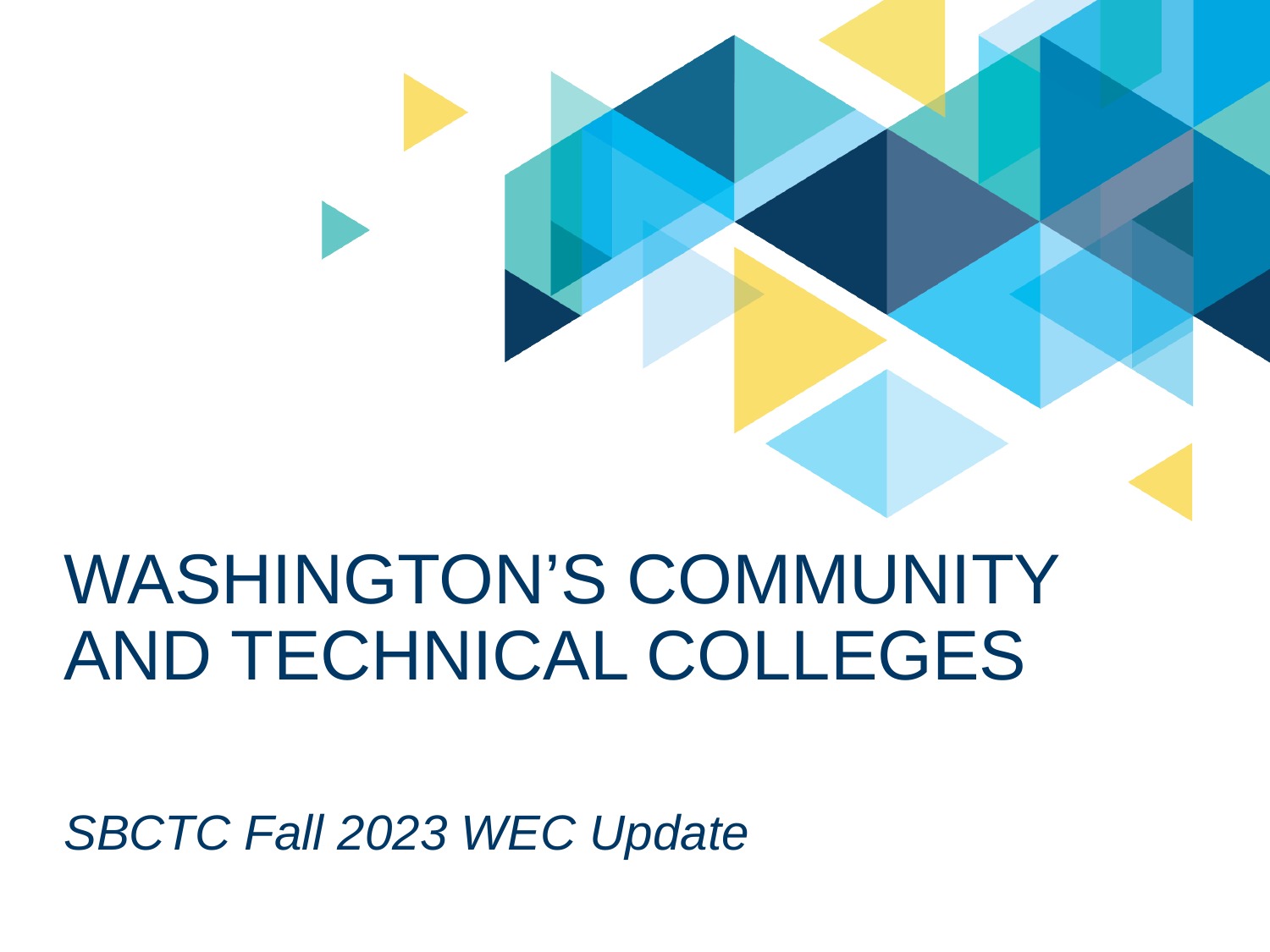

# Washington’s Community and technical colleges
SBCTC Fall 2023 WEC Update